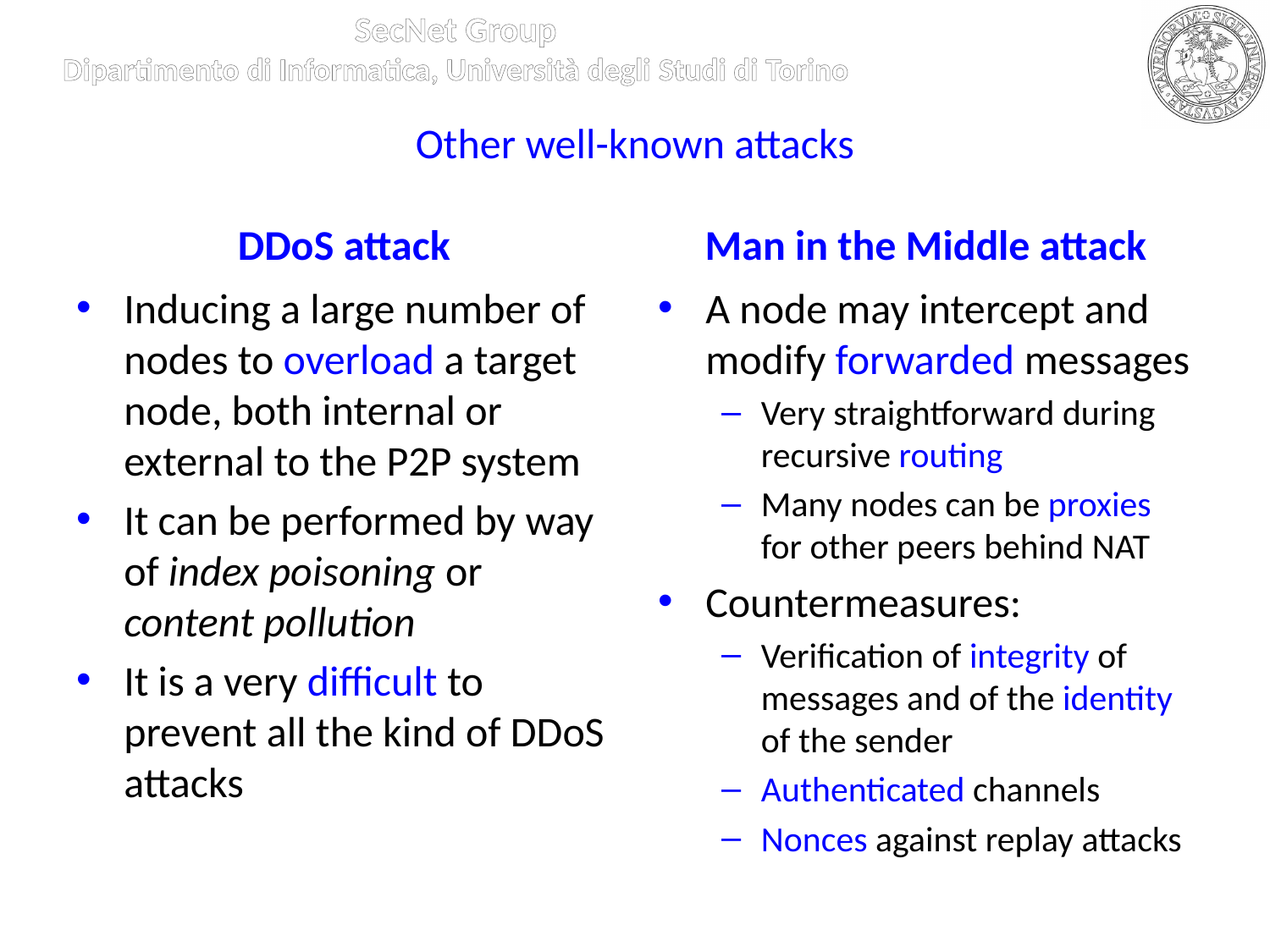

# Other well-known attacks
DDoS attack
Man in the Middle attack
Inducing a large number of nodes to overload a target node, both internal or external to the P2P system
It can be performed by way of index poisoning or content pollution
It is a very difficult to prevent all the kind of DDoS attacks
A node may intercept and modify forwarded messages
Very straightforward during recursive routing
Many nodes can be proxies for other peers behind NAT
Countermeasures:
Verification of integrity of messages and of the identity of the sender
Authenticated channels
Nonces against replay attacks